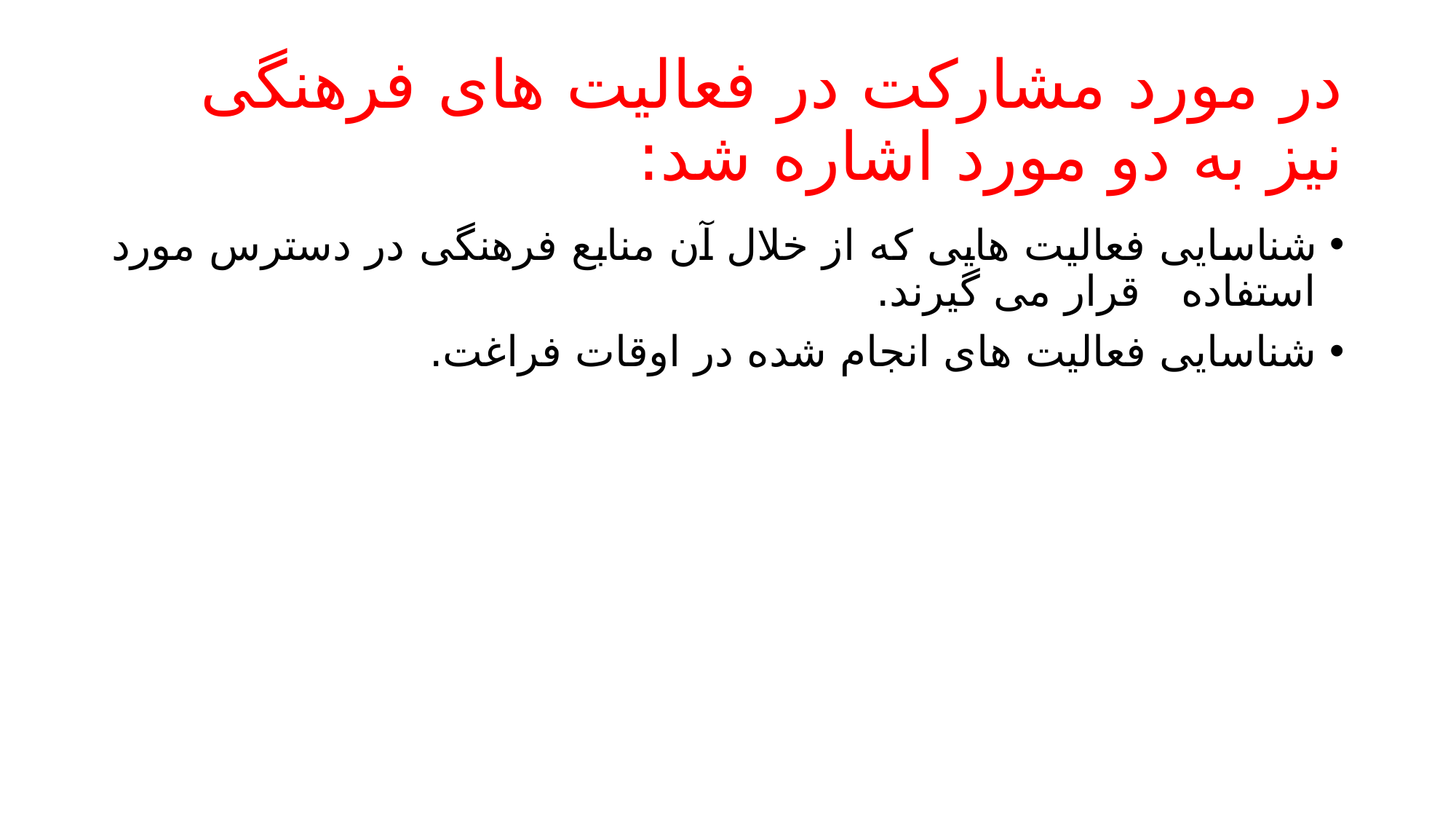

# در مورد مشارکت در فعالیت های فرهنگی نیز به دو مورد اشاره شد:
شناسایی فعالیت هایی که از خلال آن منابع فرهنگی در دسترس مورد استفاده   قرار می گیرند.
شناسایی فعالیت های انجام شده در اوقات فراغت.